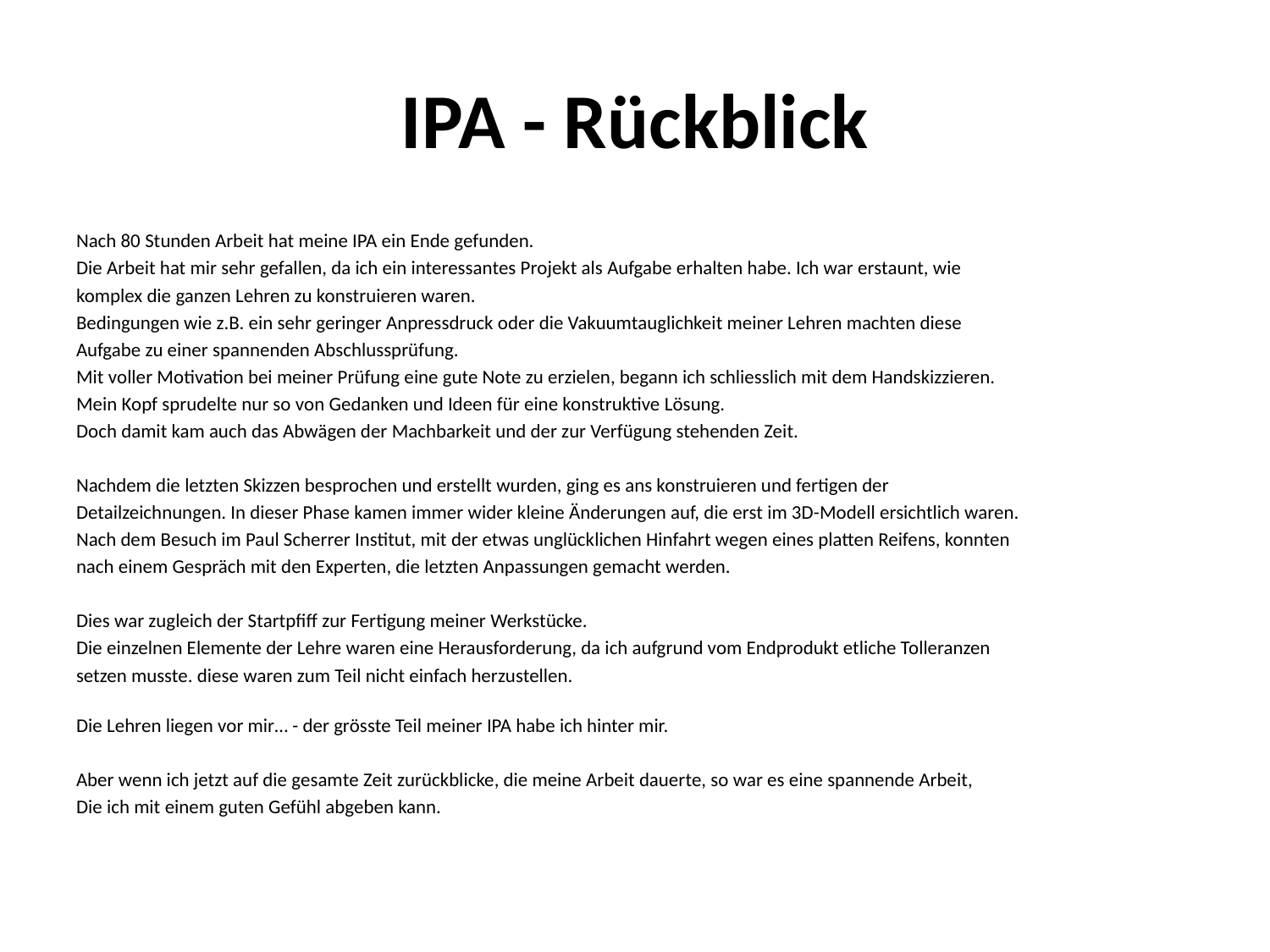

# IPA - Rückblick
Nach 80 Stunden Arbeit hat meine IPA ein Ende gefunden.
Die Arbeit hat mir sehr gefallen, da ich ein interessantes Projekt als Aufgabe erhalten habe. Ich war erstaunt, wie
komplex die ganzen Lehren zu konstruieren waren.
Bedingungen wie z.B. ein sehr geringer Anpressdruck oder die Vakuumtauglichkeit meiner Lehren machten diese
Aufgabe zu einer spannenden Abschlussprüfung.
Mit voller Motivation bei meiner Prüfung eine gute Note zu erzielen, begann ich schliesslich mit dem Handskizzieren.
Mein Kopf sprudelte nur so von Gedanken und Ideen für eine konstruktive Lösung.
Doch damit kam auch das Abwägen der Machbarkeit und der zur Verfügung stehenden Zeit.

Nachdem die letzten Skizzen besprochen und erstellt wurden, ging es ans konstruieren und fertigen der
Detailzeichnungen. In dieser Phase kamen immer wider kleine Änderungen auf, die erst im 3D-Modell ersichtlich waren.
Nach dem Besuch im Paul Scherrer Institut, mit der etwas unglücklichen Hinfahrt wegen eines platten Reifens, konnten
nach einem Gespräch mit den Experten, die letzten Anpassungen gemacht werden.

Dies war zugleich der Startpfiff zur Fertigung meiner Werkstücke.
Die einzelnen Elemente der Lehre waren eine Herausforderung, da ich aufgrund vom Endprodukt etliche Tolleranzen
setzen musste. diese waren zum Teil nicht einfach herzustellen.
Die Lehren liegen vor mir… - der grösste Teil meiner IPA habe ich hinter mir.

Aber wenn ich jetzt auf die gesamte Zeit zurückblicke, die meine Arbeit dauerte, so war es eine spannende Arbeit,
Die ich mit einem guten Gefühl abgeben kann.